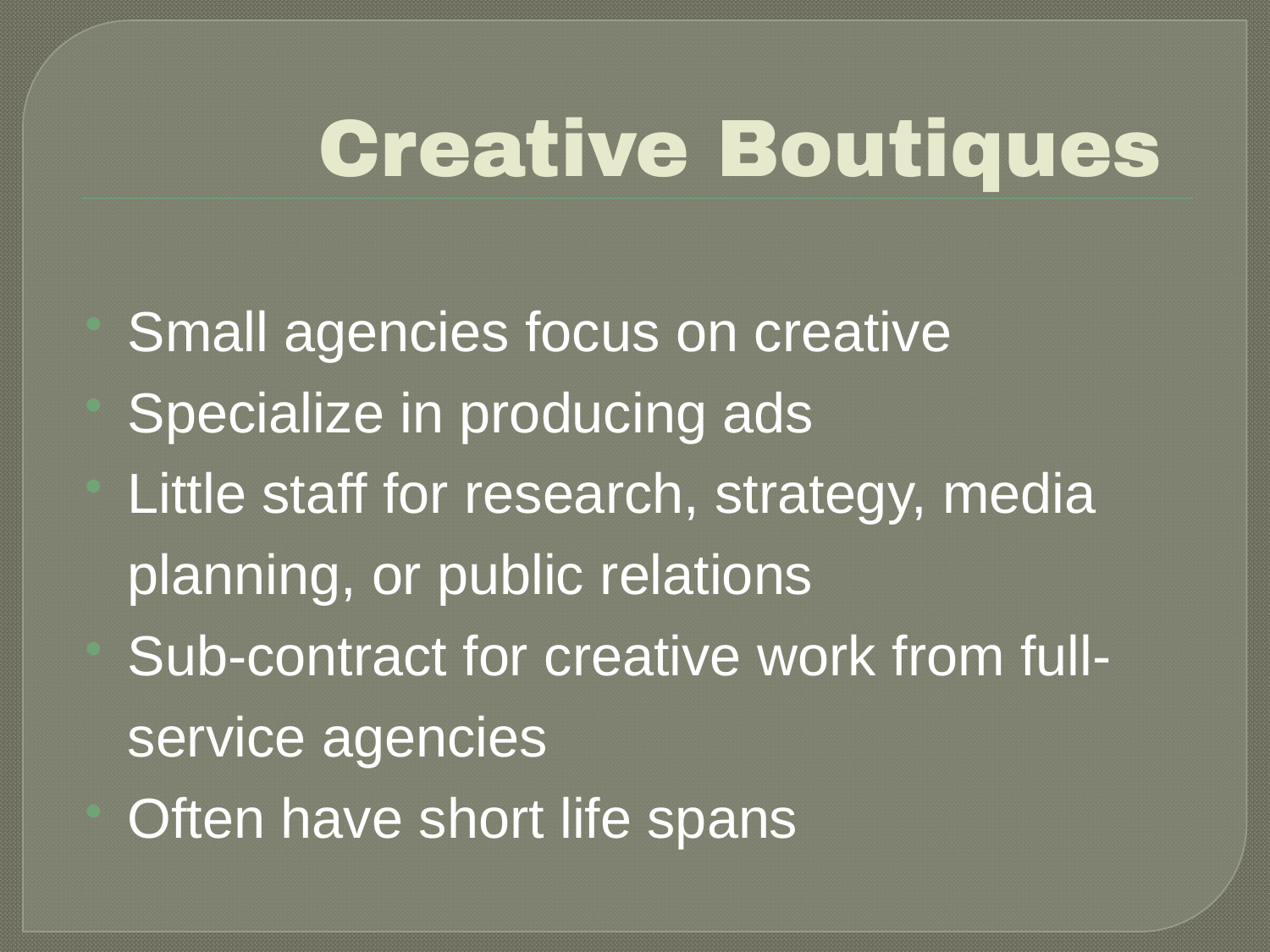

# Creative Boutiques
Small agencies focus on creative
Specialize in producing ads
Little staff for research, strategy, media planning, or public relations
Sub-contract for creative work from full-service agencies
Often have short life spans